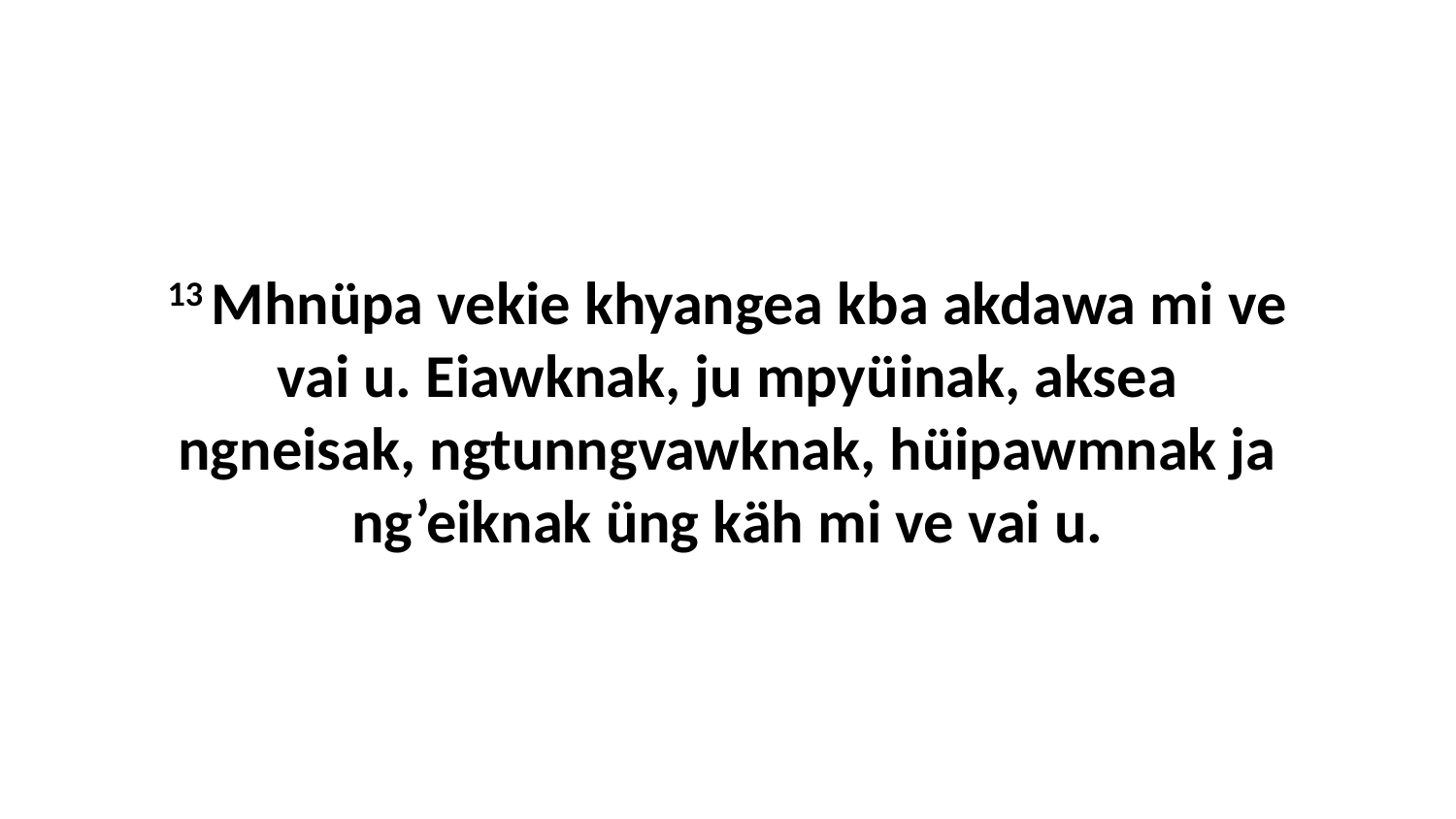

13 Mhnüpa vekie khyangea kba akdawa mi ve vai u. Eiawknak, ju mpyüinak, aksea ngneisak, ngtunngvawknak, hüipawmnak ja ng’eiknak üng käh mi ve vai u.